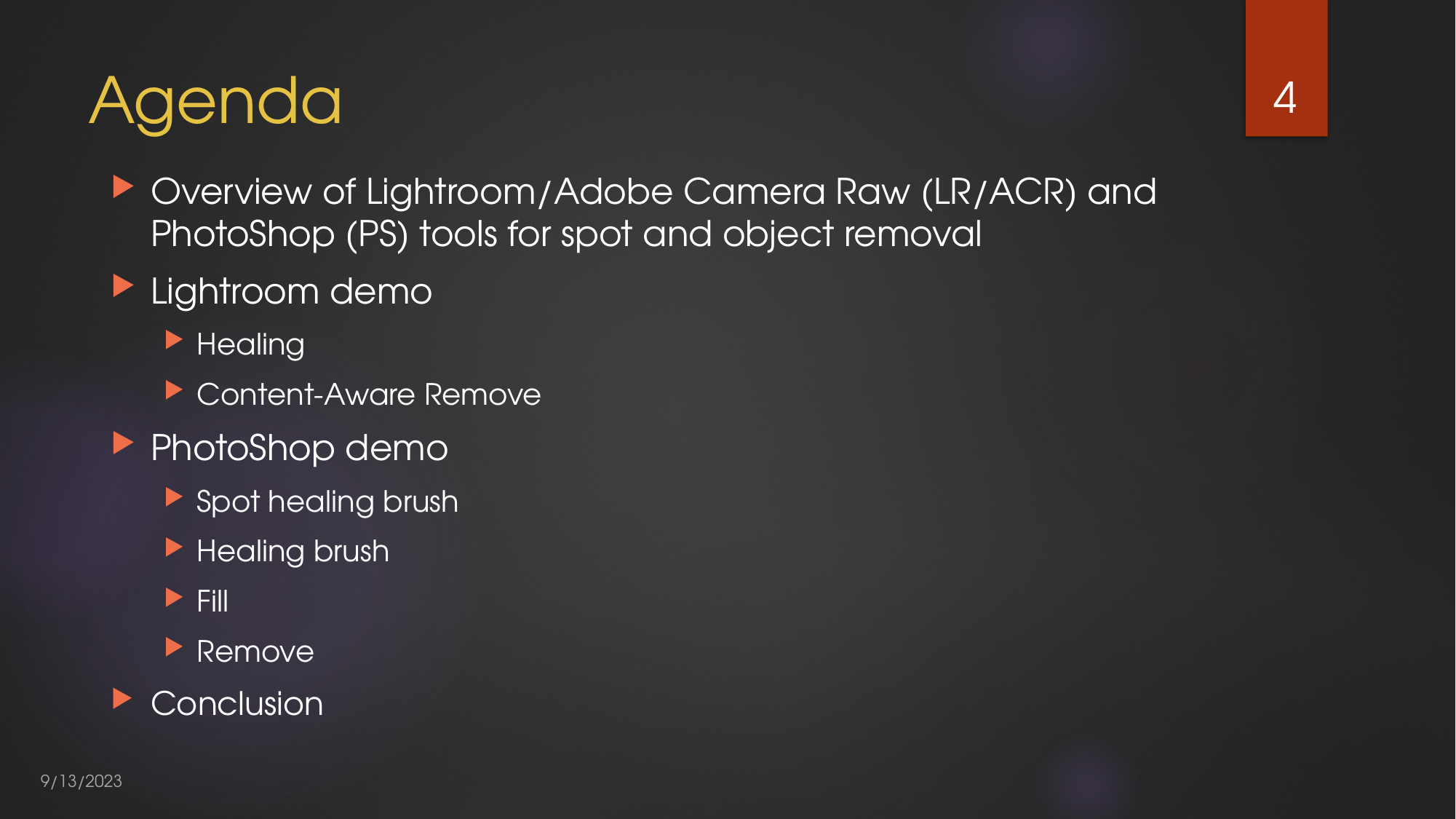

4
# Agenda
Overview of Lightroom/Adobe Camera Raw (LR/ACR) and PhotoShop (PS) tools for spot and object removal
Lightroom demo
Healing
Content-Aware Remove
PhotoShop demo
Spot healing brush
Healing brush
Fill
Remove
Conclusion
9/13/2023